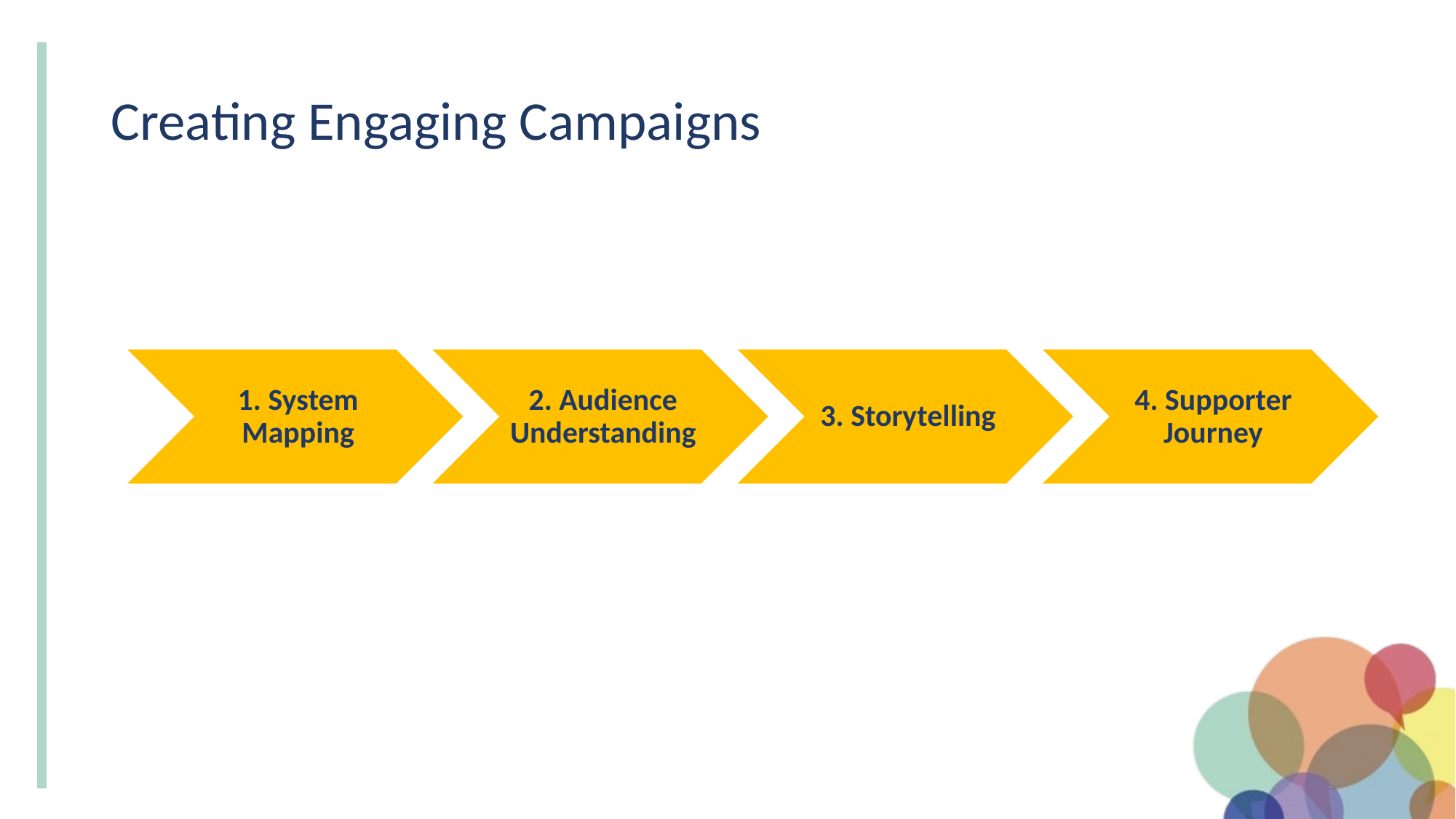

1. System Mapping
2. Audience Understanding
3. Storytelling
4. Supporter Journey
# Creating Engaging Campaigns
14